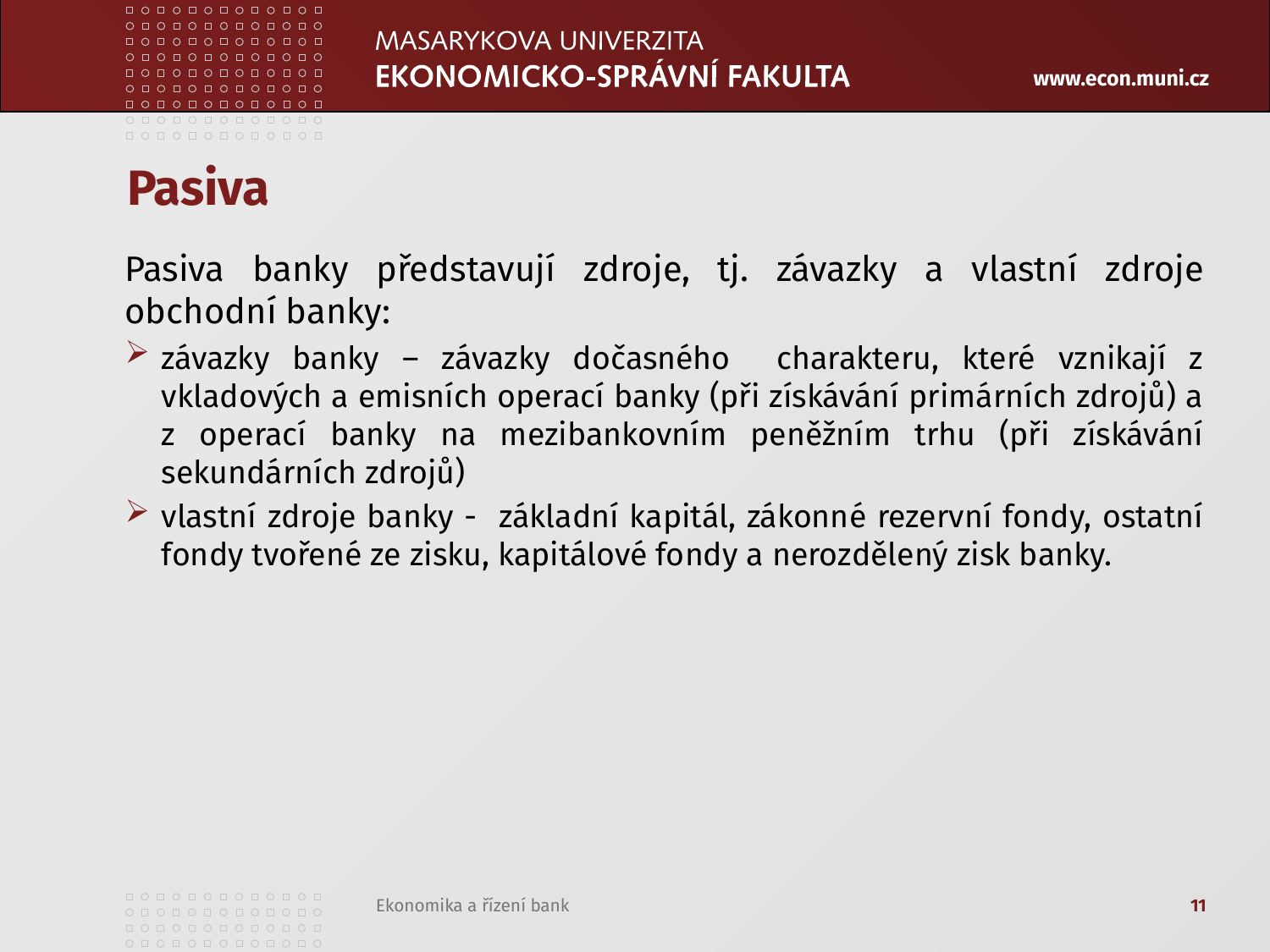

# Pasiva
Pasiva banky představují zdroje, tj. závazky a vlastní zdroje obchodní banky:
závazky banky – závazky dočasného  charakteru, které vznikají z vkladových a emisních operací banky (při získávání primárních zdrojů) a z operací banky na mezibankovním peněžním trhu (při získávání sekundárních zdrojů)
vlastní zdroje banky -  základní kapitál, zákonné rezervní fondy, ostatní fondy tvořené ze zisku, kapitálové fondy a nerozdělený zisk banky.
11
Ekonomika a řízení bank